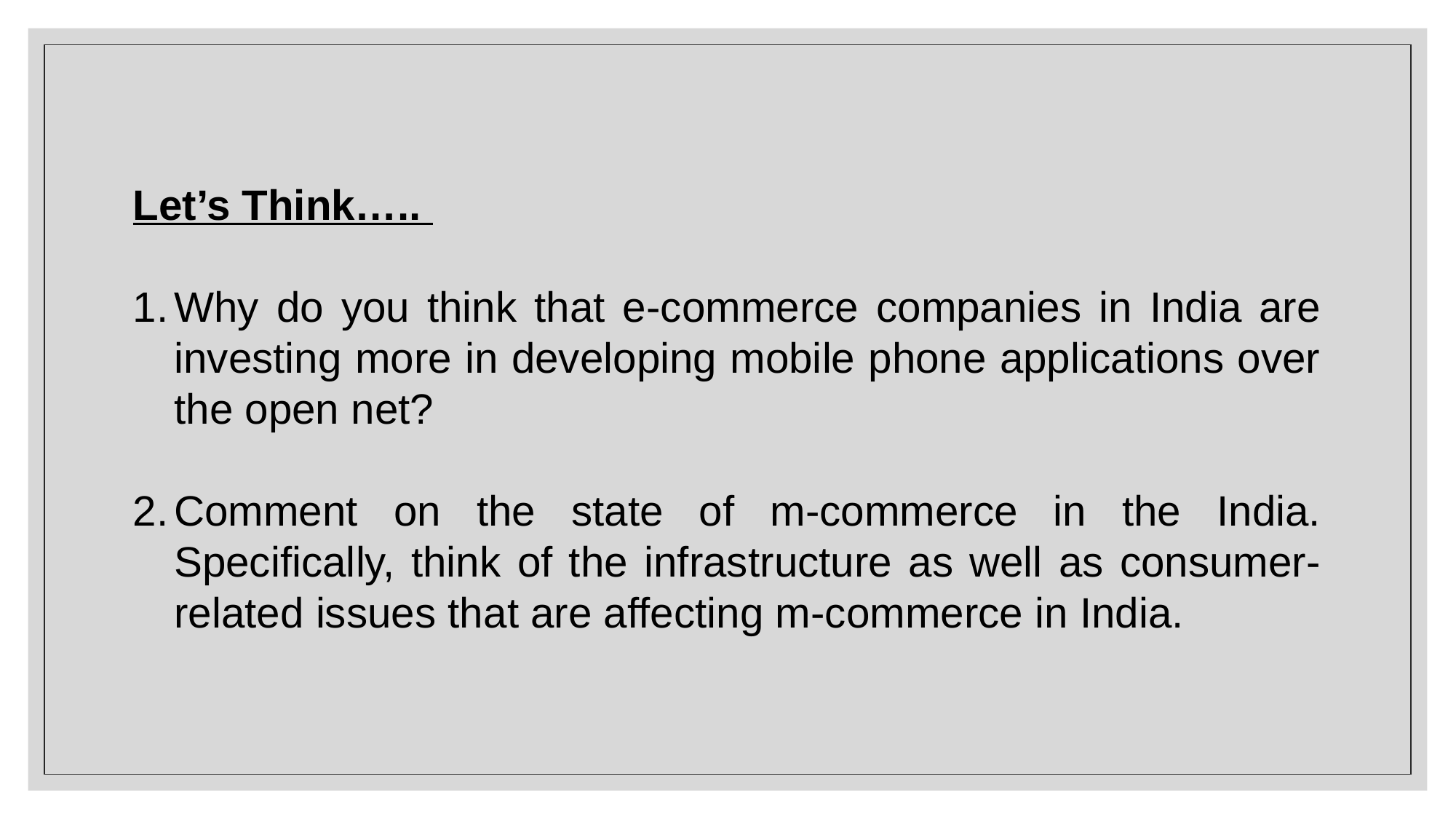

Let’s Think…..

Why do you think that e-commerce companies in India are investing more in developing mobile phone applications over the open net?

Comment on the state of m-commerce in the India. Specifically, think of the infrastructure as well as consumer-related issues that are affecting m-commerce in India.